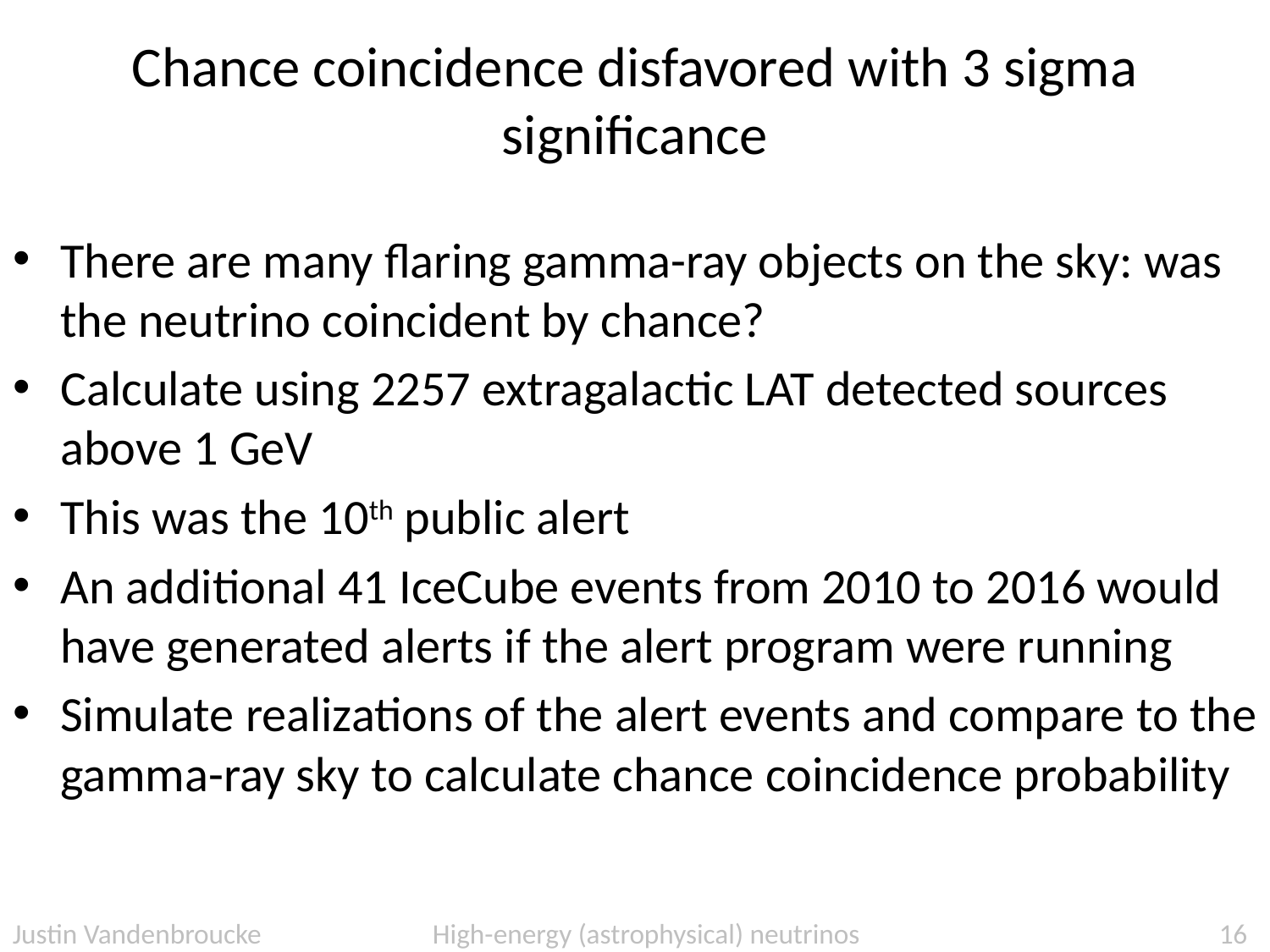

# Chance coincidence disfavored with 3 sigma significance
There are many flaring gamma-ray objects on the sky: was the neutrino coincident by chance?
Calculate using 2257 extragalactic LAT detected sources above 1 GeV
This was the 10th public alert
An additional 41 IceCube events from 2010 to 2016 would have generated alerts if the alert program were running
Simulate realizations of the alert events and compare to the gamma-ray sky to calculate chance coincidence probability

Justin Vandenbroucke                           High-energy (astrophysical) neutrinos
160